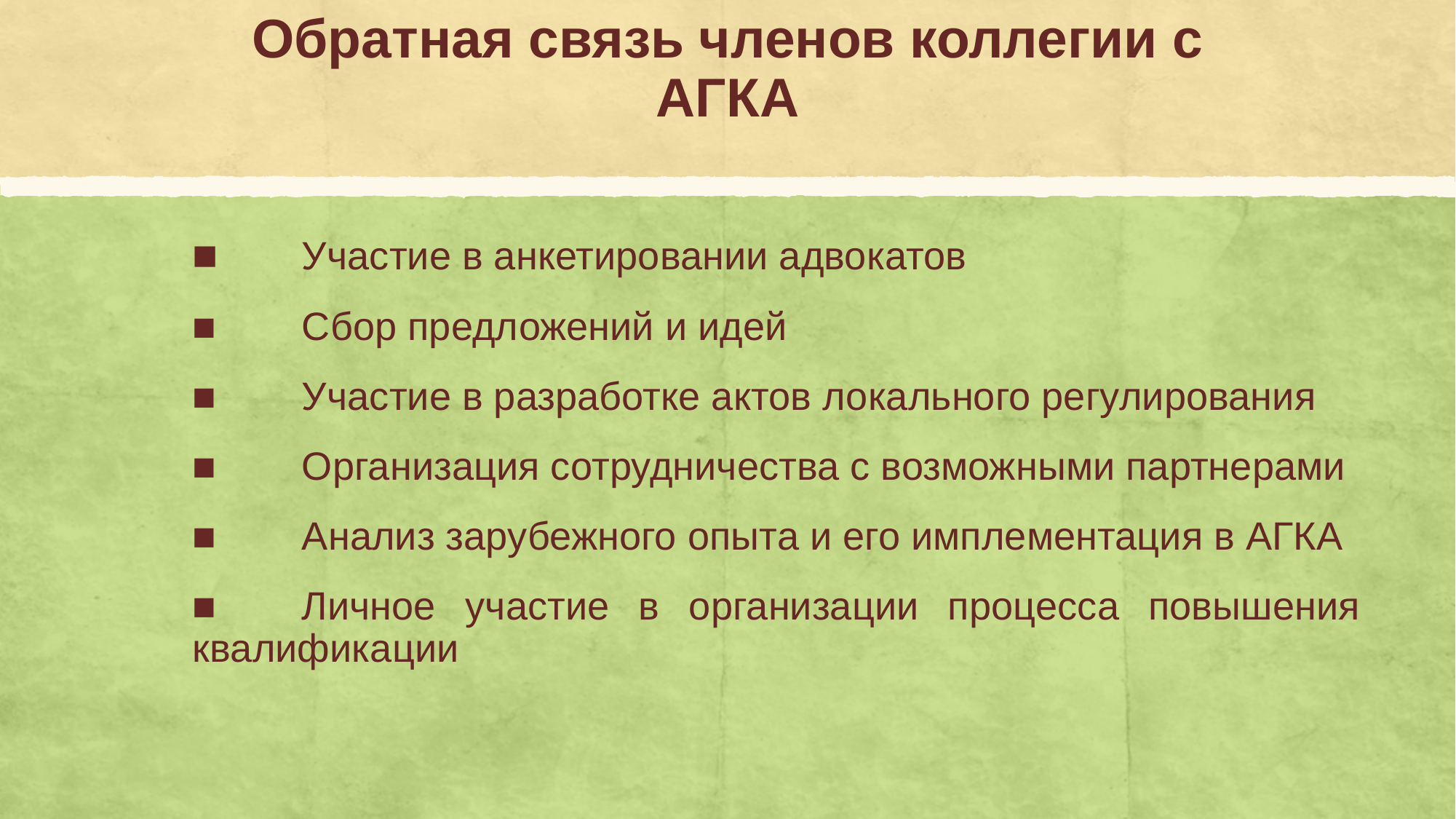

# Обратная связь членов коллегии с АГКА
■	Участие в анкетировании адвокатов
■	Сбор предложений и идей
■	Участие в разработке актов локального регулирования
■	Организация сотрудничества с возможными партнерами
■	Анализ зарубежного опыта и его имплементация в АГКА
■	Личное участие в организации процесса повышения квалификации